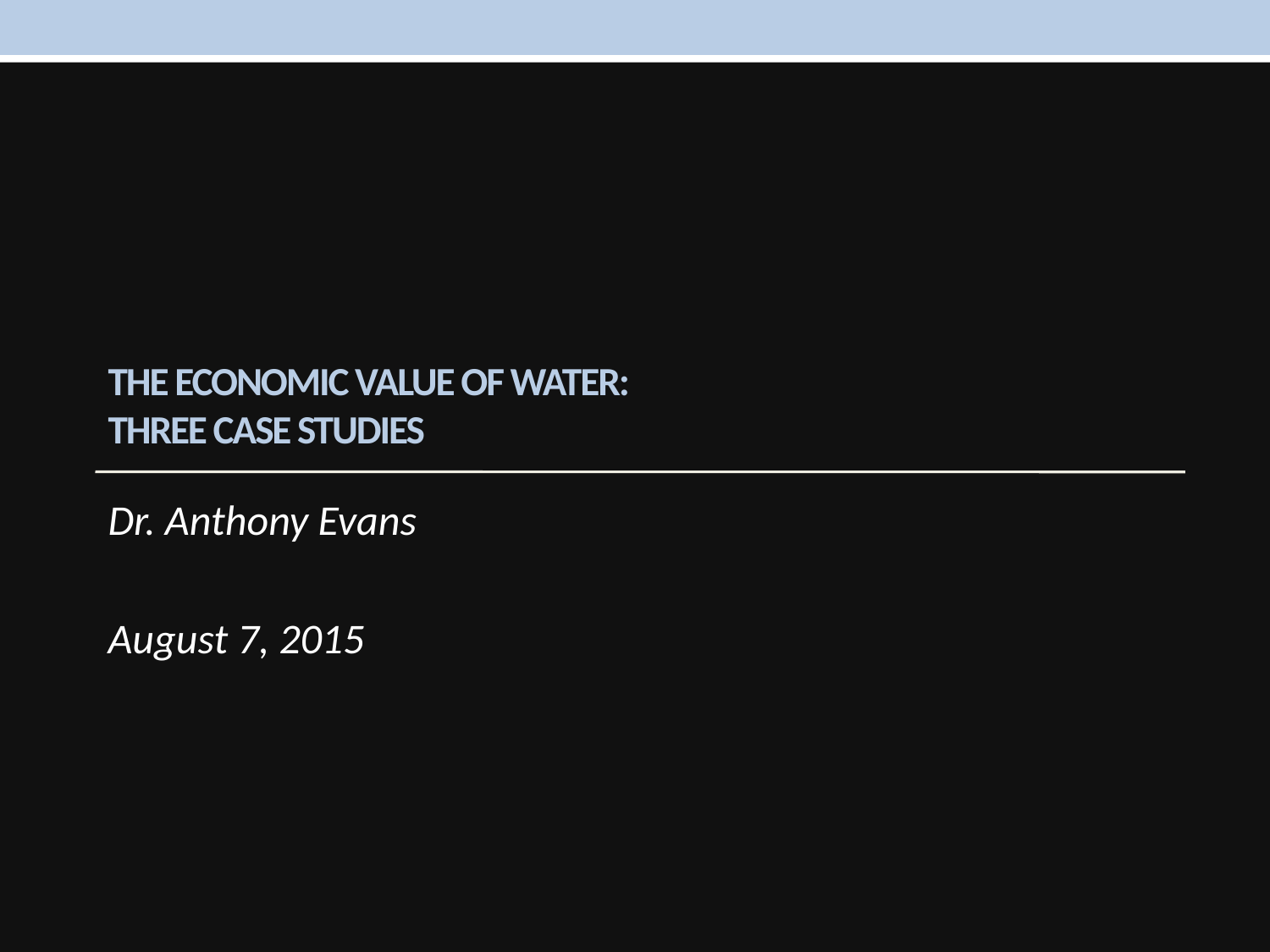

# THE ECONOMIC VALUE OF WATER: THREE CASE STUDIES
Dr. Anthony Evans

August 7, 2015